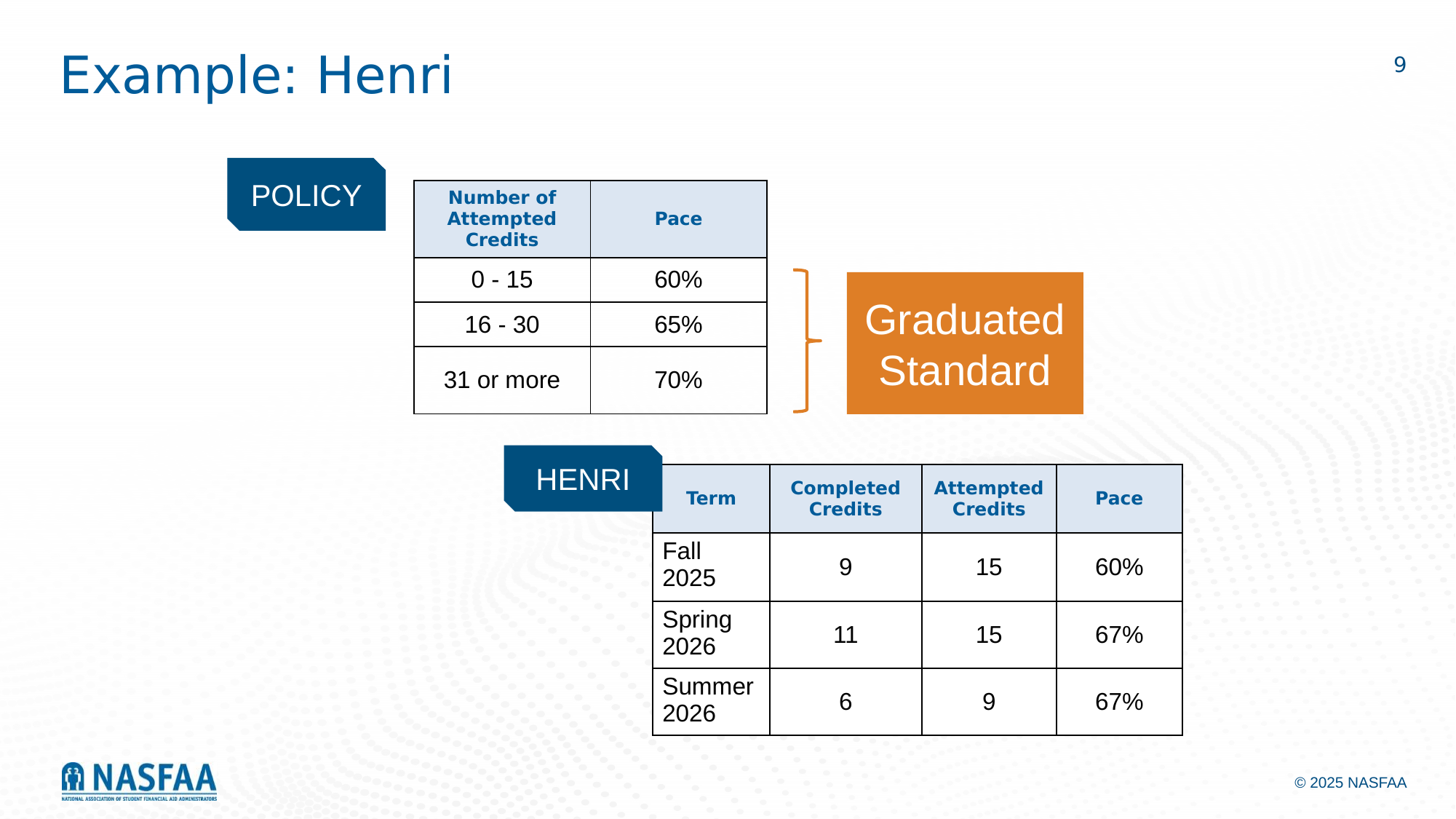

# Example: Henri
9
POLICY
| Number of Attempted Credits | Pace |
| --- | --- |
| 0 - 15 | 60% |
| 16 - 30 | 65% |
| 31 or more | 70% |

Graduated Standard
HENRI
| Term | Completed Credits | Attempted Credits | Pace |
| --- | --- | --- | --- |
| Fall 2025 | 9 | 15 | 60% |
| Spring 2026 | 11 | 15 | 67% |
| Summer 2026 | 6 | 9 | 67% |